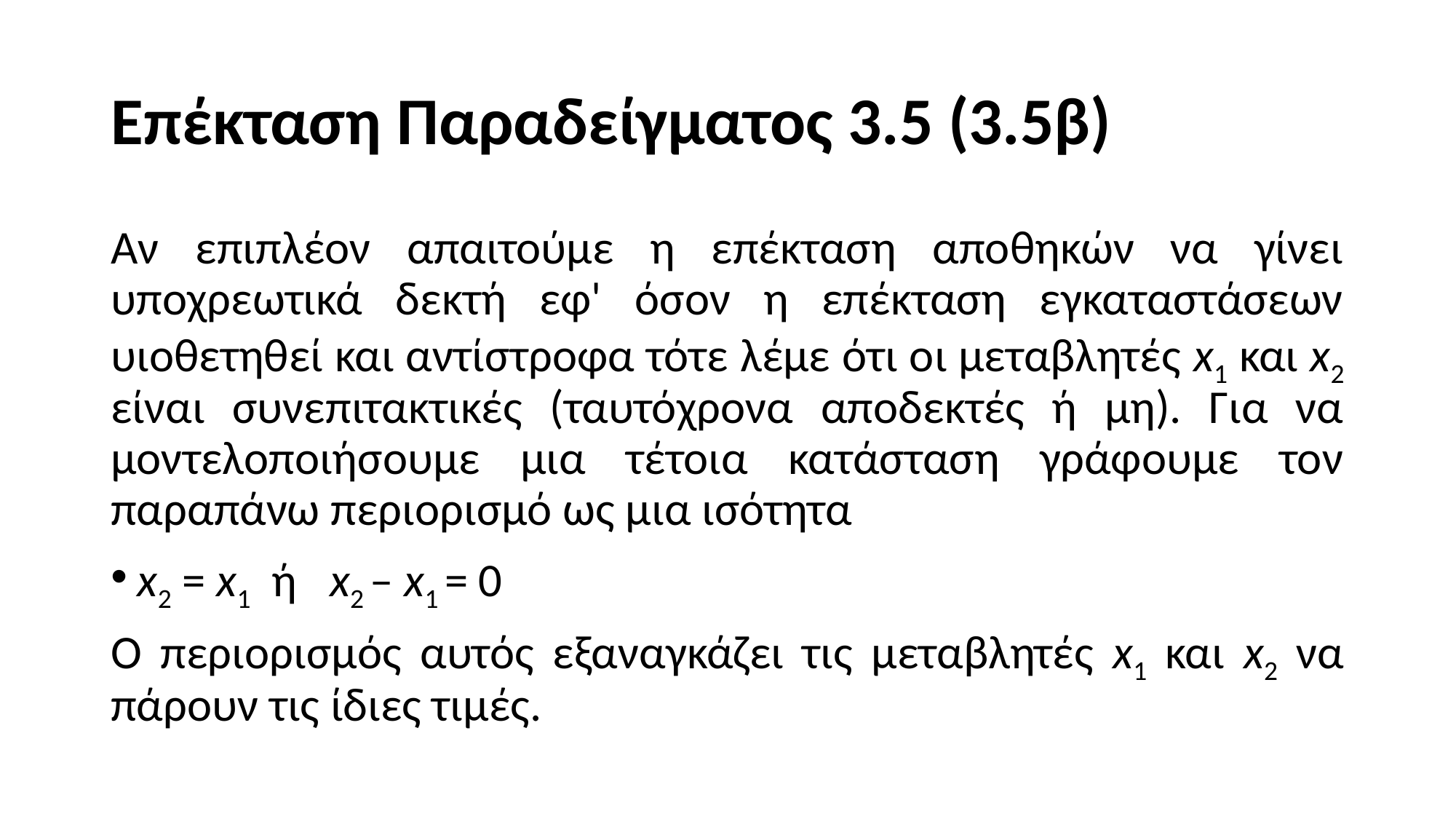

# Επέκταση Παραδείγματος 3.5 (3.5β)
Αν επιπλέον απαιτούμε η επέκταση αποθηκών να γίνει υποχρεωτικά δεκτή εφ' όσον η επέκταση εγκαταστάσεων υιοθετηθεί και αντίστροφα τότε λέμε ότι οι μεταβλητές x1 και x2 είναι συνεπιτακτικές (ταυτόχρονα αποδεκτές ή μη). Για να μοντελοποιήσουμε μια τέτοια κατάσταση γράφουμε τον παραπάνω περιορισμό ως μια ισότητα
x2 = x1  ή   x2 – x1 = 0
Ο περιορισμός αυτός εξαναγκάζει τις μεταβλητές x1 και x2 να πάρουν τις ίδιες τιμές.